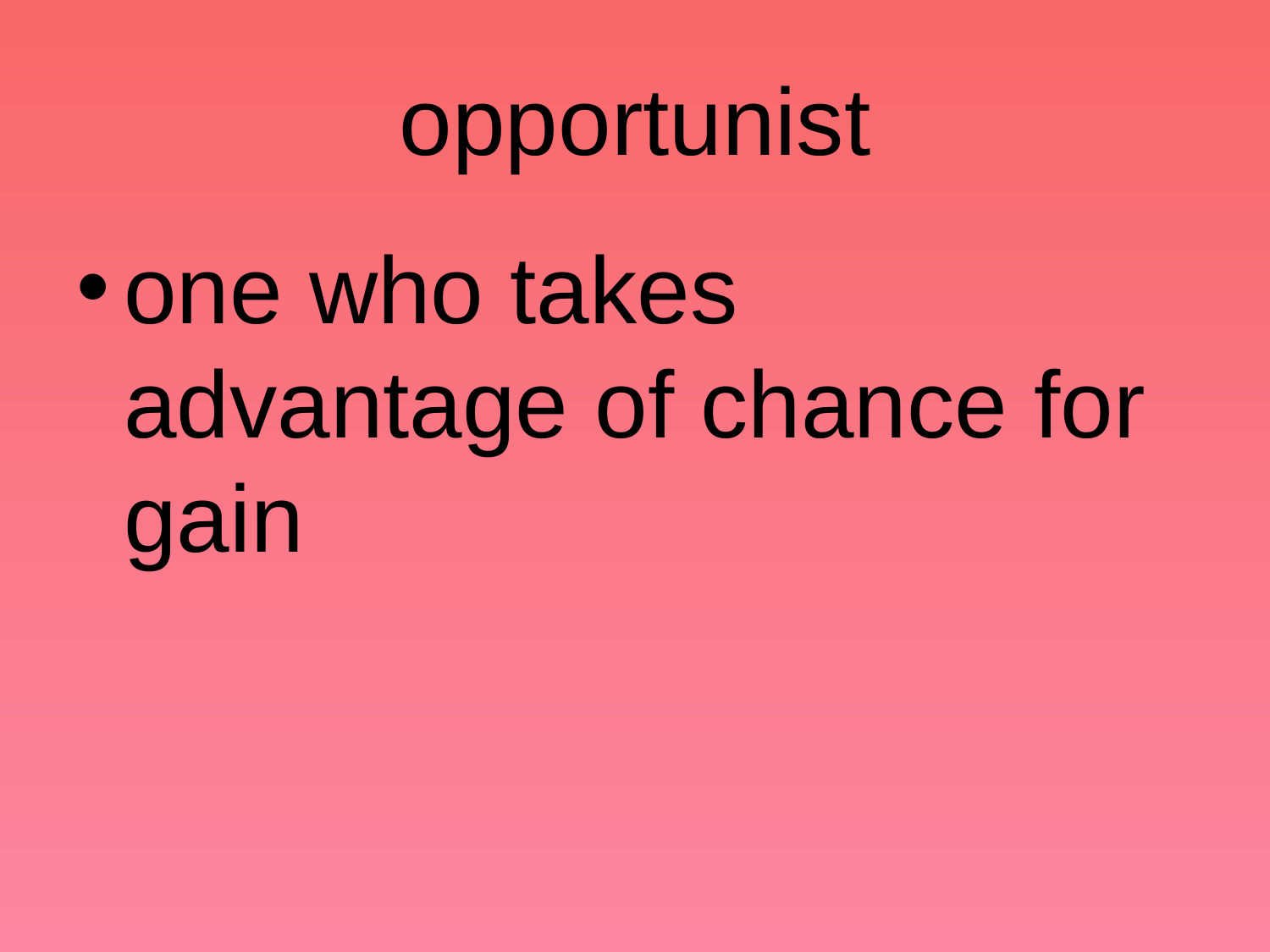

# opportunist
one who takes advantage of chance for gain